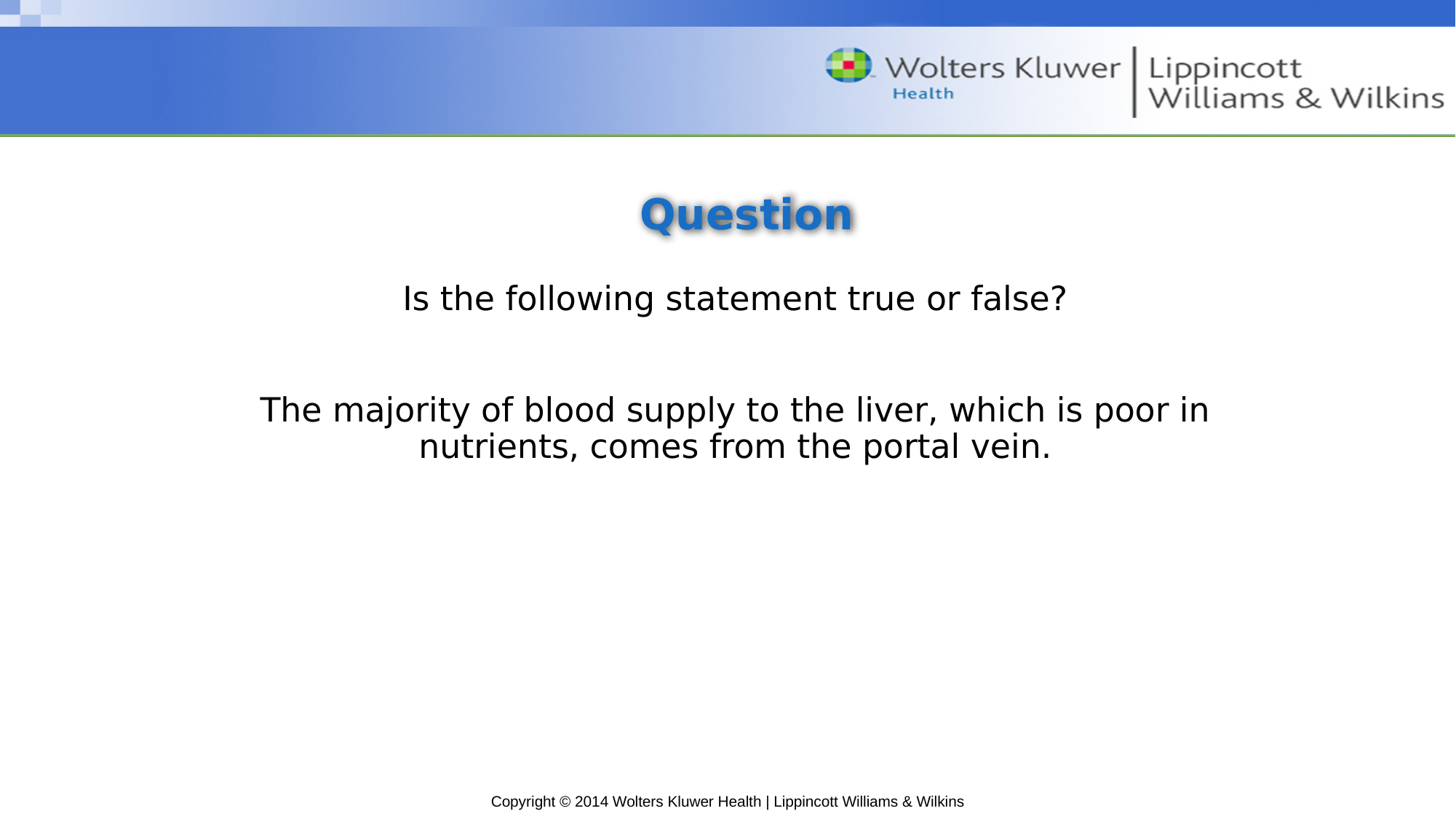

# Question
Is the following statement true or false?

The majority of blood supply to the liver, which is poor in nutrients, comes from the portal vein.